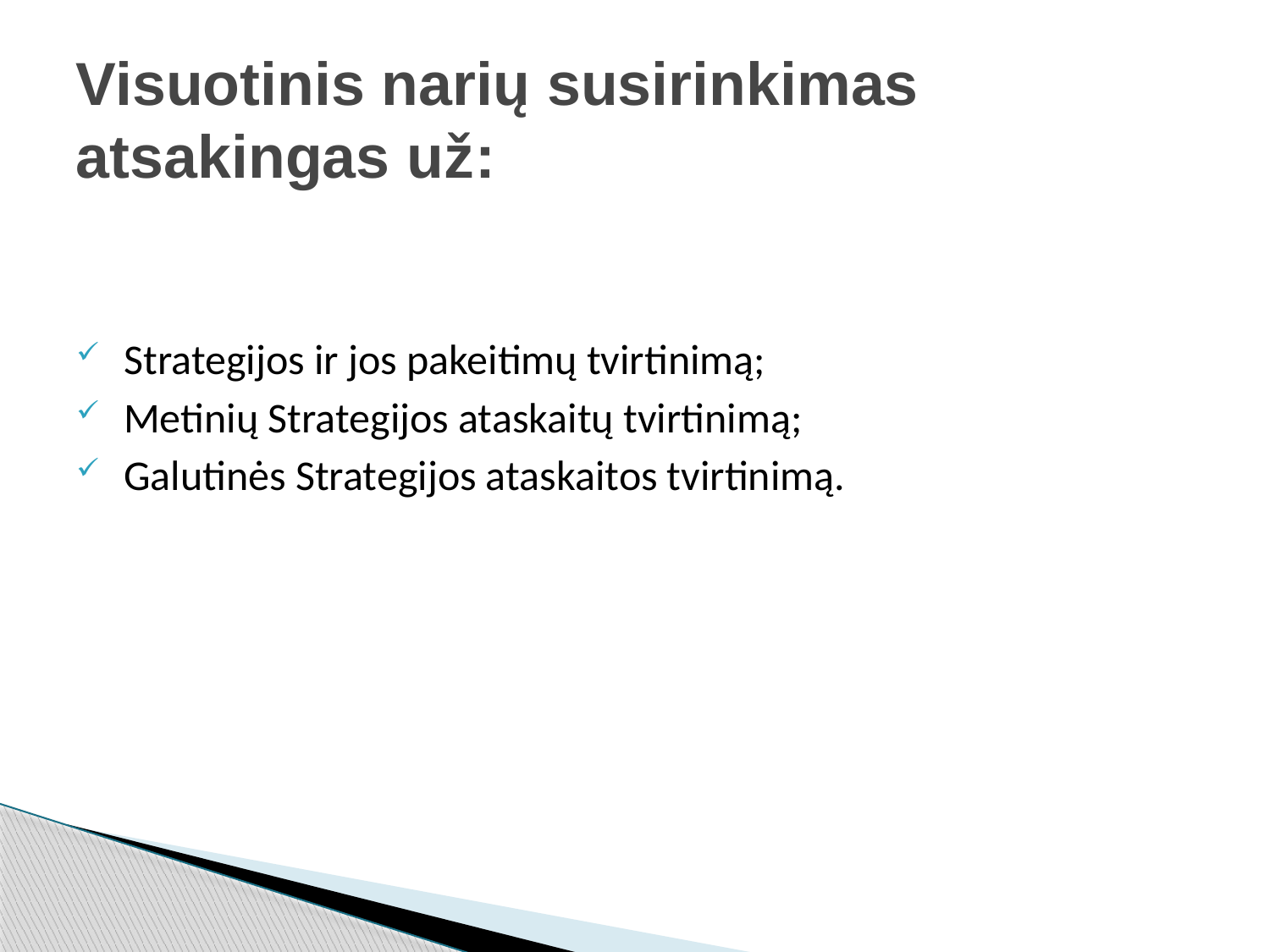

# Visuotinis narių susirinkimas atsakingas už:
Strategijos ir jos pakeitimų tvirtinimą;
Metinių Strategijos ataskaitų tvirtinimą;
Galutinės Strategijos ataskaitos tvirtinimą.